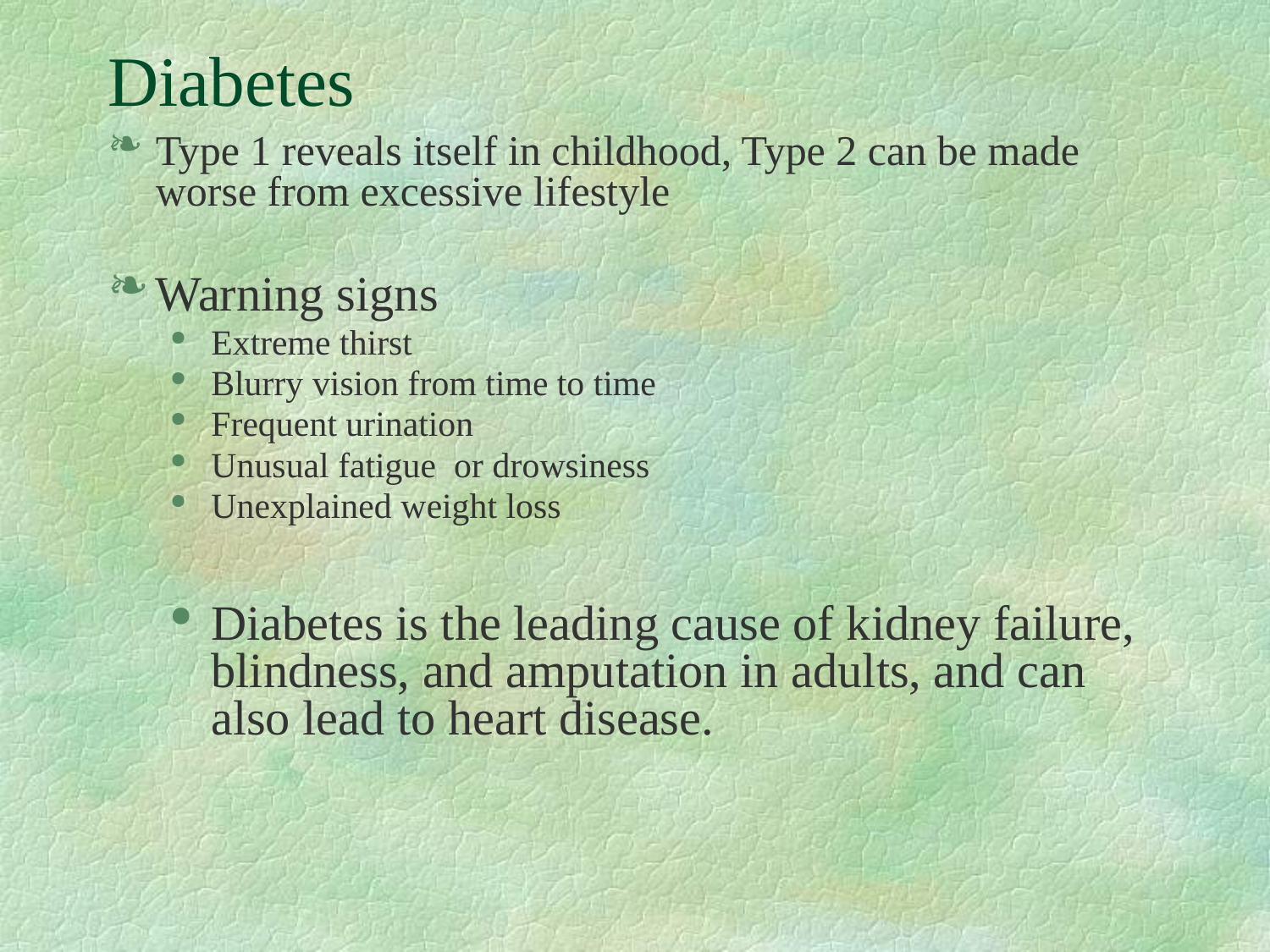

# Diabetes
Type 1 reveals itself in childhood, Type 2 can be made worse from excessive lifestyle

Warning signs
Extreme thirst
Blurry vision from time to time
Frequent urination
Unusual fatigue  or drowsiness
Unexplained weight loss

Diabetes is the leading cause of kidney failure, blindness, and amputation in adults, and can also lead to heart disease.